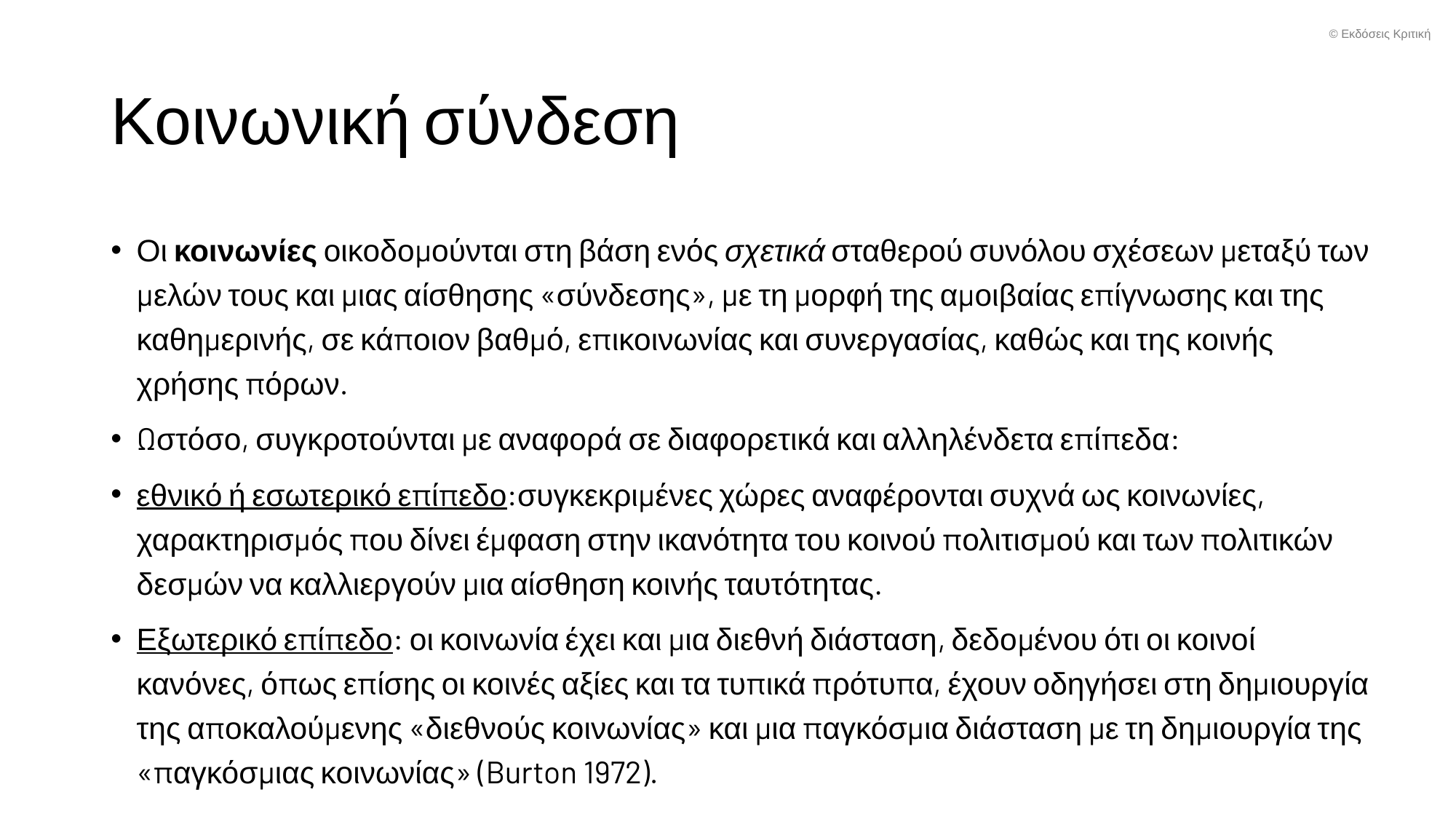

© Εκδόσεις Κριτική

# Κοινωνική σύνδεση
Οι κοινωνίες οικοδομούνται στη βάση ενός σχετικά σταθερού συνόλου σχέσεων μεταξύ των μελών τους και μιας αίσθησης «σύνδεσης», με τη μορφή της αμοιβαίας επίγνωσης και της καθημερινής, σε κάποιον βαθμό, επικοινωνίας και συνεργασίας, καθώς και της κοινής χρήσης πόρων.
Ωστόσο, συγκροτούνται με αναφορά σε διαφορετικά και αλληλένδετα επίπεδα:
εθνικό ή εσωτερικό επίπεδο:συγκεκριμένες χώρες αναφέρονται συχνά ως κοινωνίες, χαρακτηρισμός που δίνει έμφαση στην ικανότητα του κοινού πολιτισμού και των πολιτικών δεσμών να καλλιεργούν μια αίσθηση κοινής ταυτότητας.
Εξωτερικό επίπεδο: οι κοινωνία έχει και μια διεθνή διάσταση, δεδομένου ότι οι κοινοί κανόνες, όπως επίσης οι κοινές αξίες και τα τυπικά πρότυπα, έχουν οδηγήσει στη δημιουργία της αποκαλούμενης «διεθνούς κοινωνίας» και μια παγκόσμια διάσταση με τη δημιουργία της «παγκόσμιας κοινωνίας» (Burton 1972).